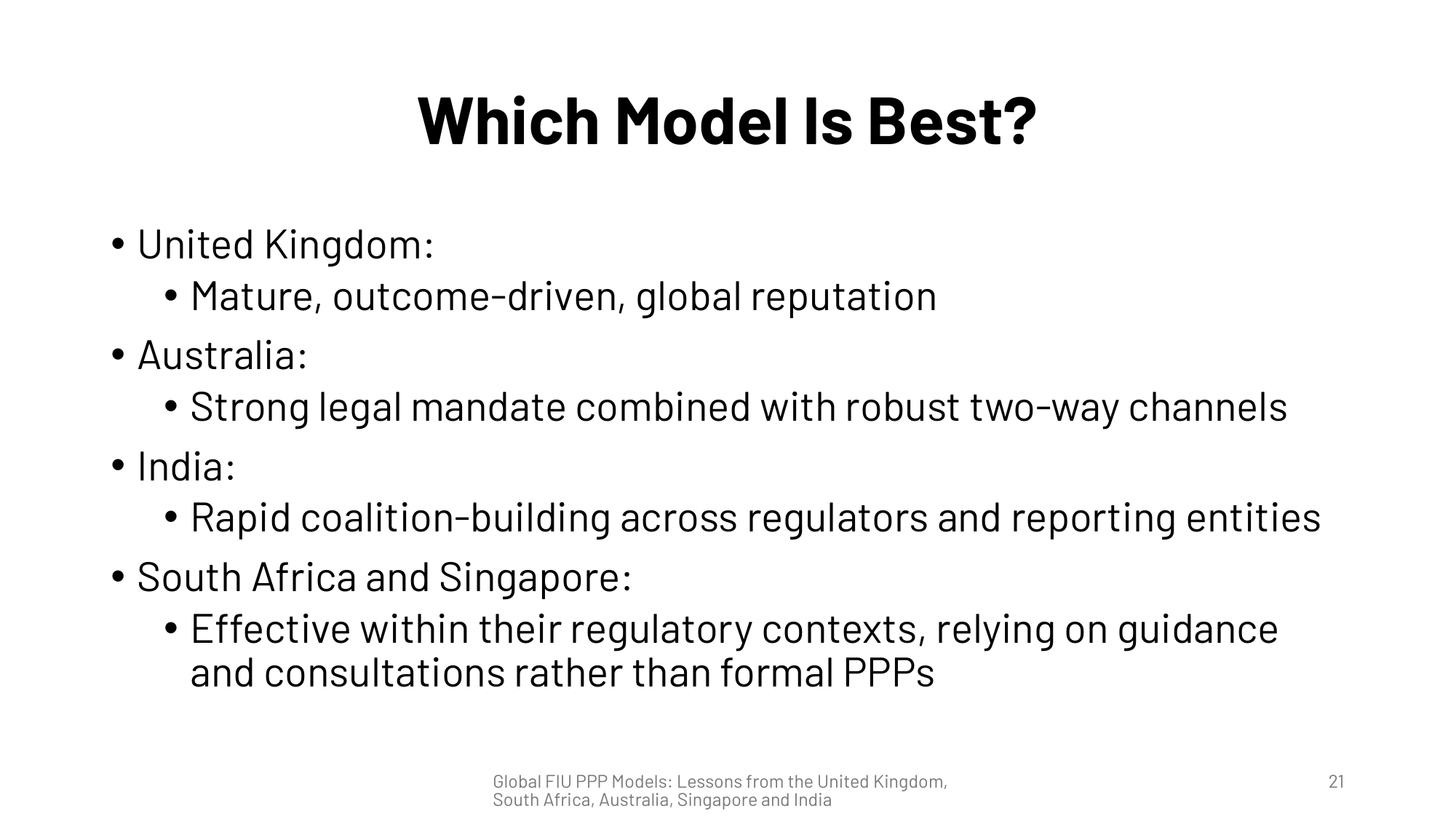

# Which Model Is Best?
United Kingdom:
Mature, outcome-driven, global reputation
Australia:
Strong legal mandate combined with robust two-way channels
India:
Rapid coalition-building across regulators and reporting entities
South Africa and Singapore:
Effective within their regulatory contexts, relying on guidance and consultations rather than formal PPPs

Global FIU PPP Models: Lessons from the United Kingdom, South Africa, Australia, Singapore and India
21